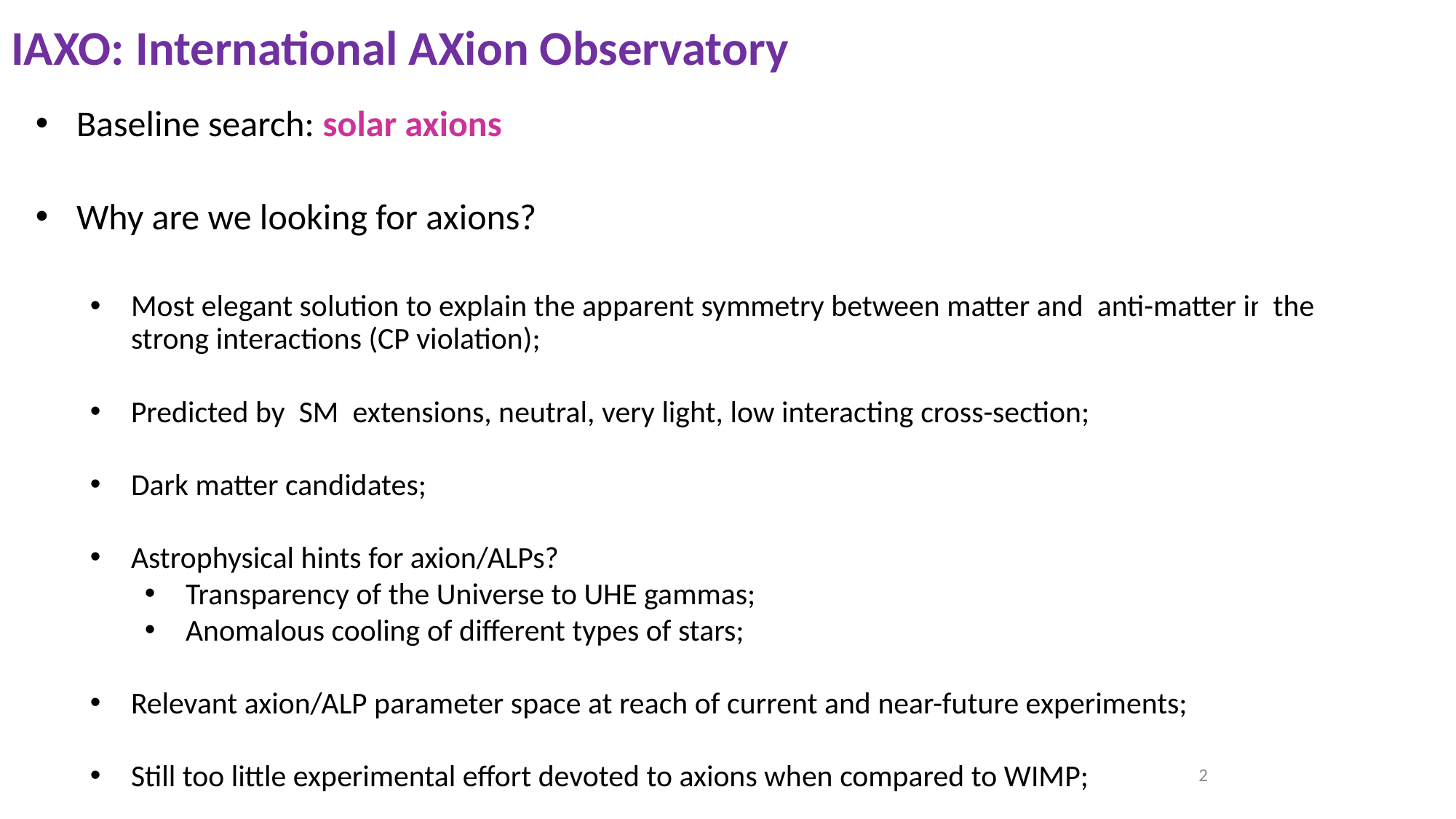

IAXO: International AXion Observatory

Baseline search: solar axions

Why are we looking for axions?

Most elegant solution to explain the apparent symmetry between matter and  anti-matter in the strong interactions (CP violation);

Predicted by  SM  extensions, neutral, very light, low interacting cross-section;

Dark matter candidates;

Astrophysical hints for axion/ALPs?
Transparency of the Universe to UHE gammas;
Anomalous cooling of different types of stars;

Relevant axion/ALP parameter space at reach of current and near-future experiments;

Still too little experimental effort devoted to axions when compared to WIMP;
2